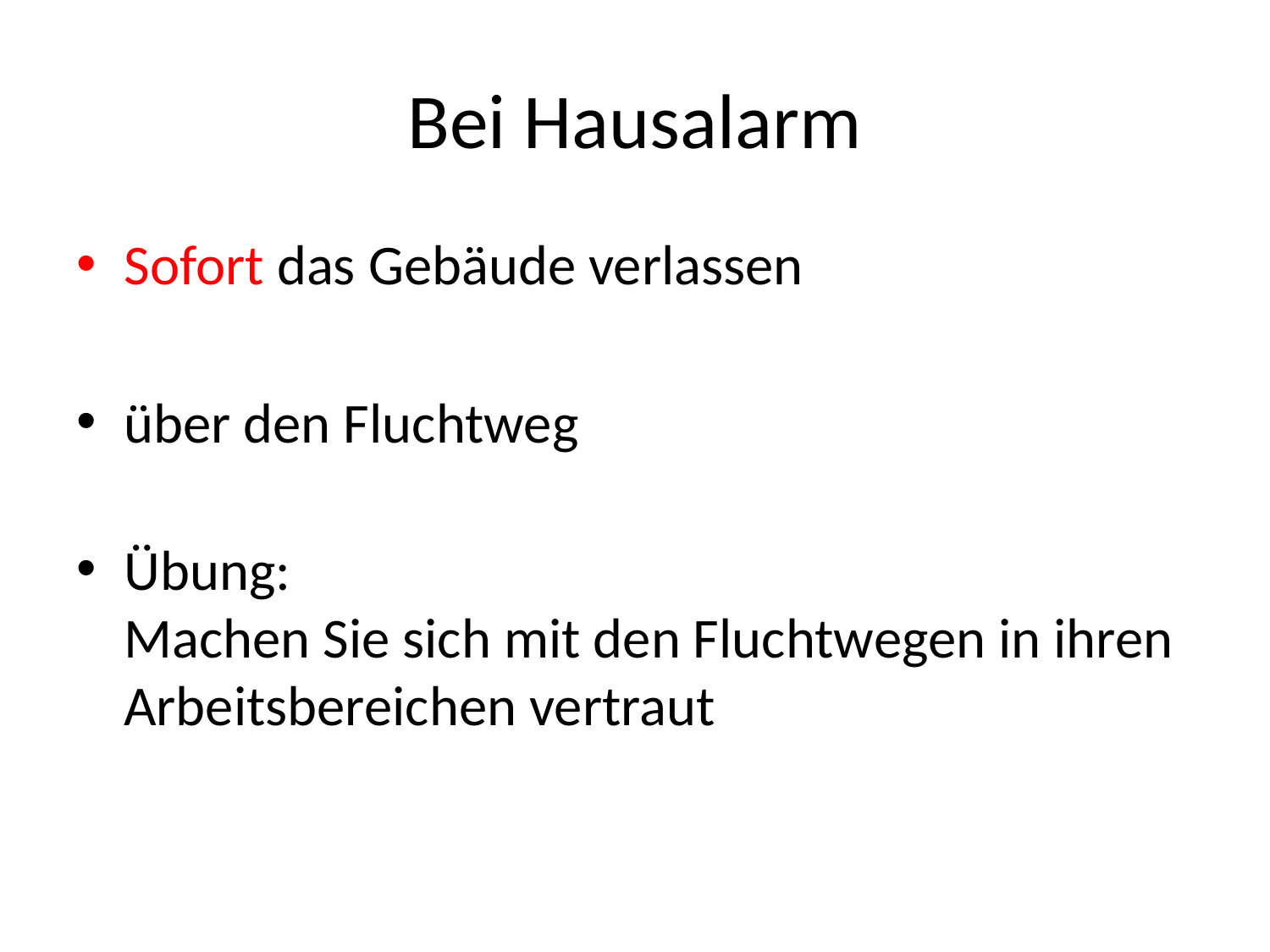

# Bei Hausalarm
Sofort das Gebäude verlassen

über den Fluchtweg
Übung:
Machen Sie sich mit den Fluchtwegen in ihren Arbeitsbereichen vertraut